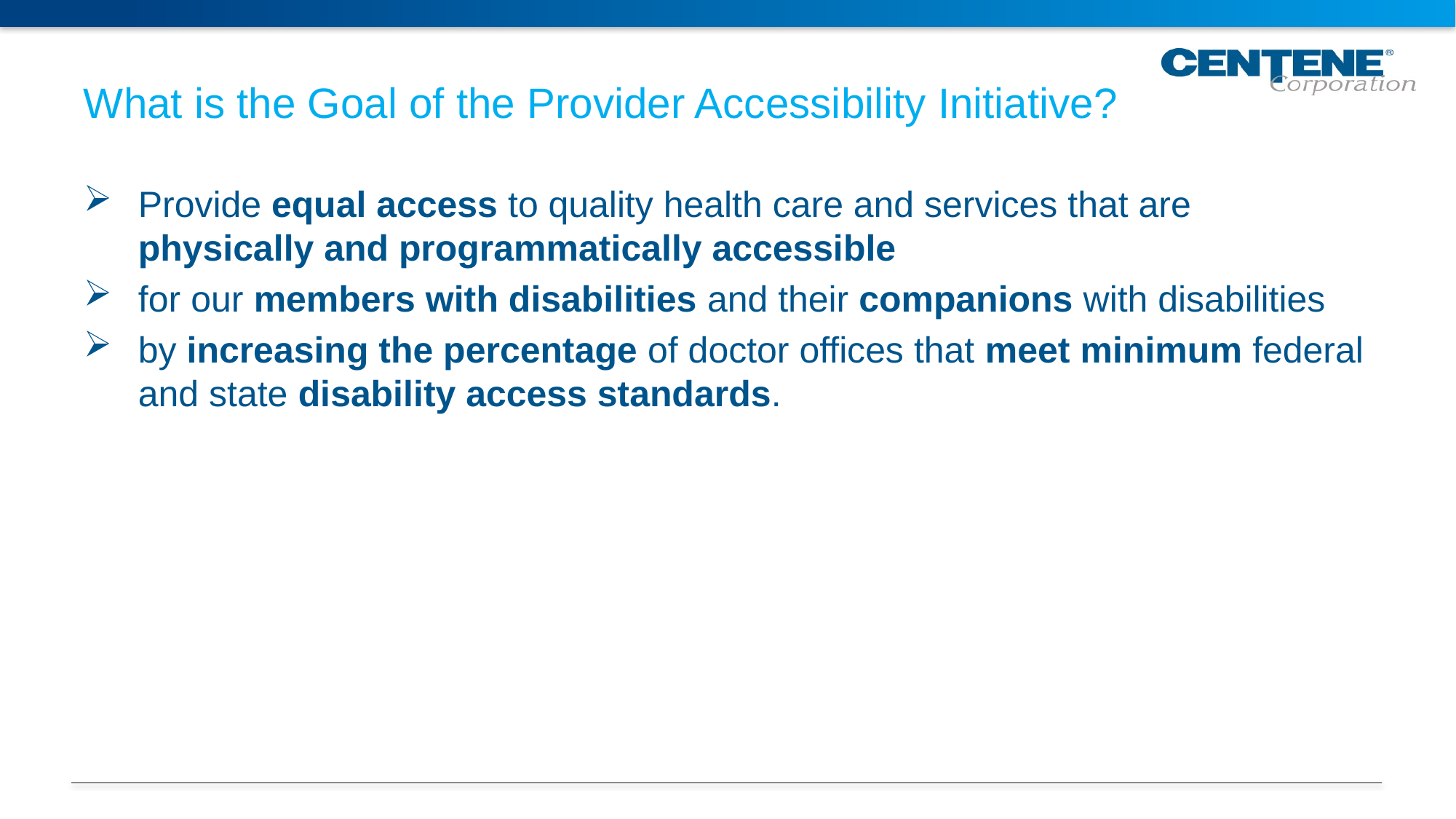

# What is the Goal of the Provider Accessibility Initiative?
Provide equal access to quality health care and services that are physically and programmatically accessible
for our members with disabilities and their companions with disabilities
by increasing the percentage of doctor offices that meet minimum federal and state disability access standards.